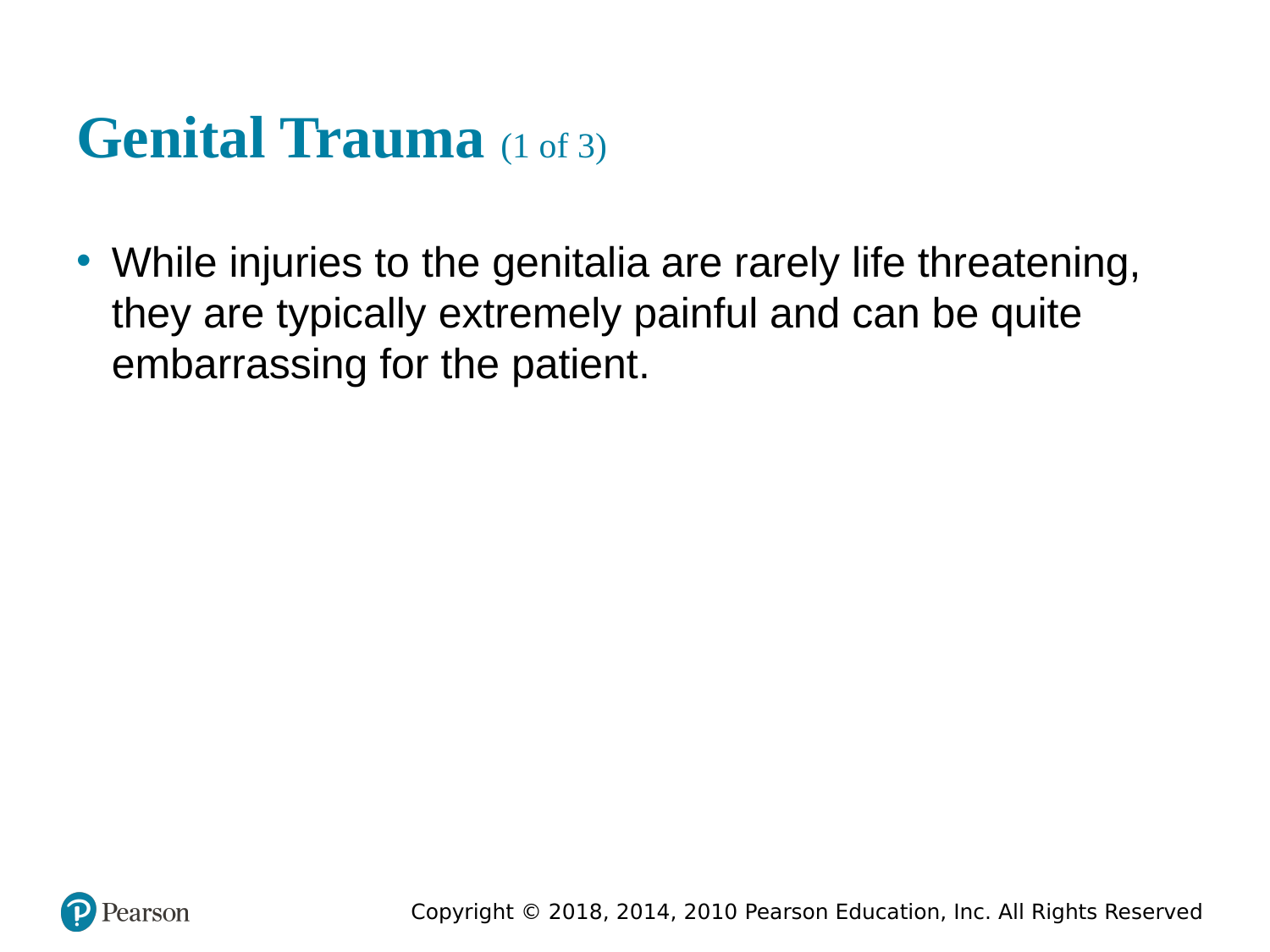

# Genital Trauma (1 of 3)
While injuries to the genitalia are rarely life threatening, they are typically extremely painful and can be quite embarrassing for the patient.